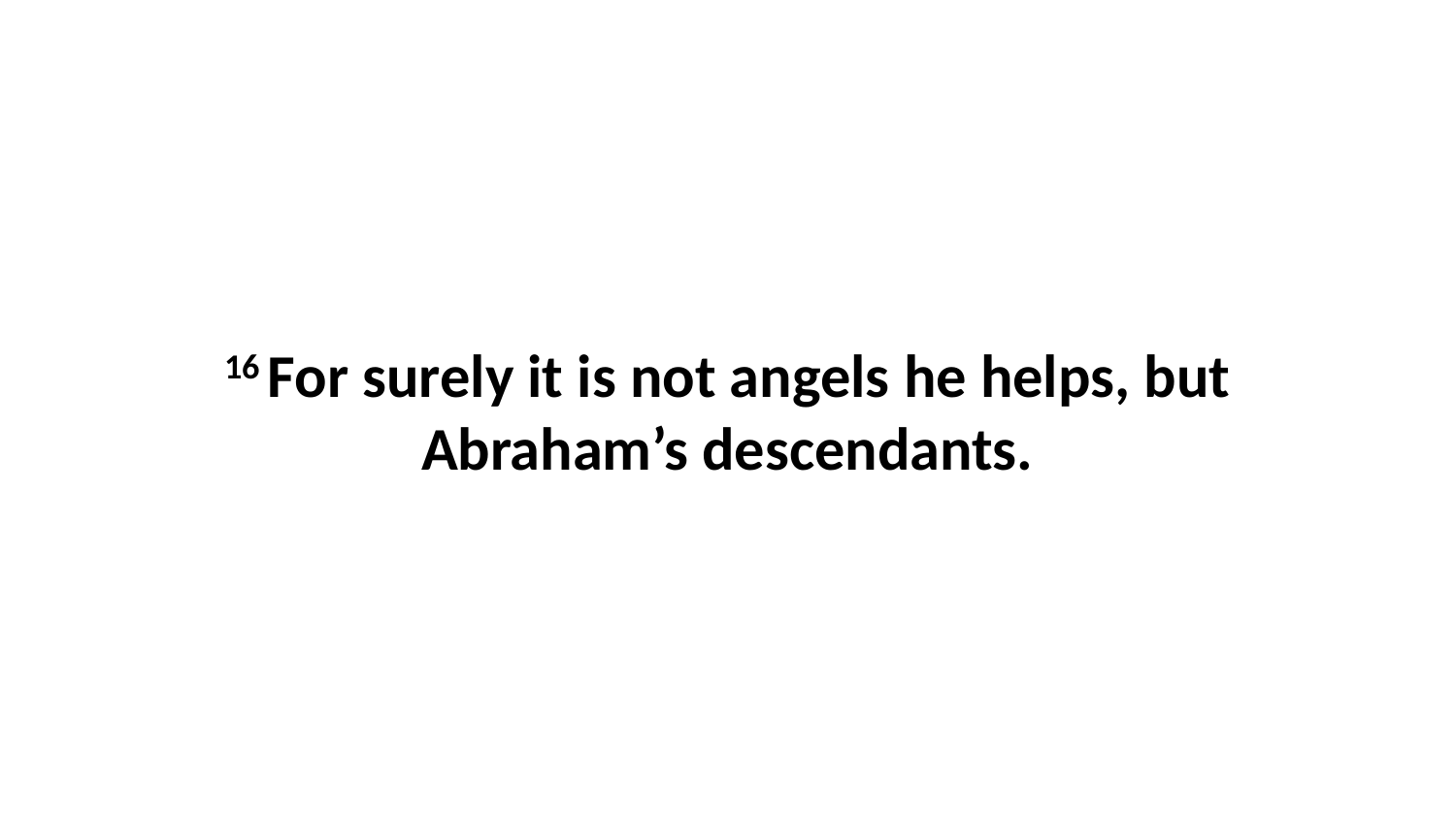

16 For surely it is not angels he helps, but Abraham’s descendants.